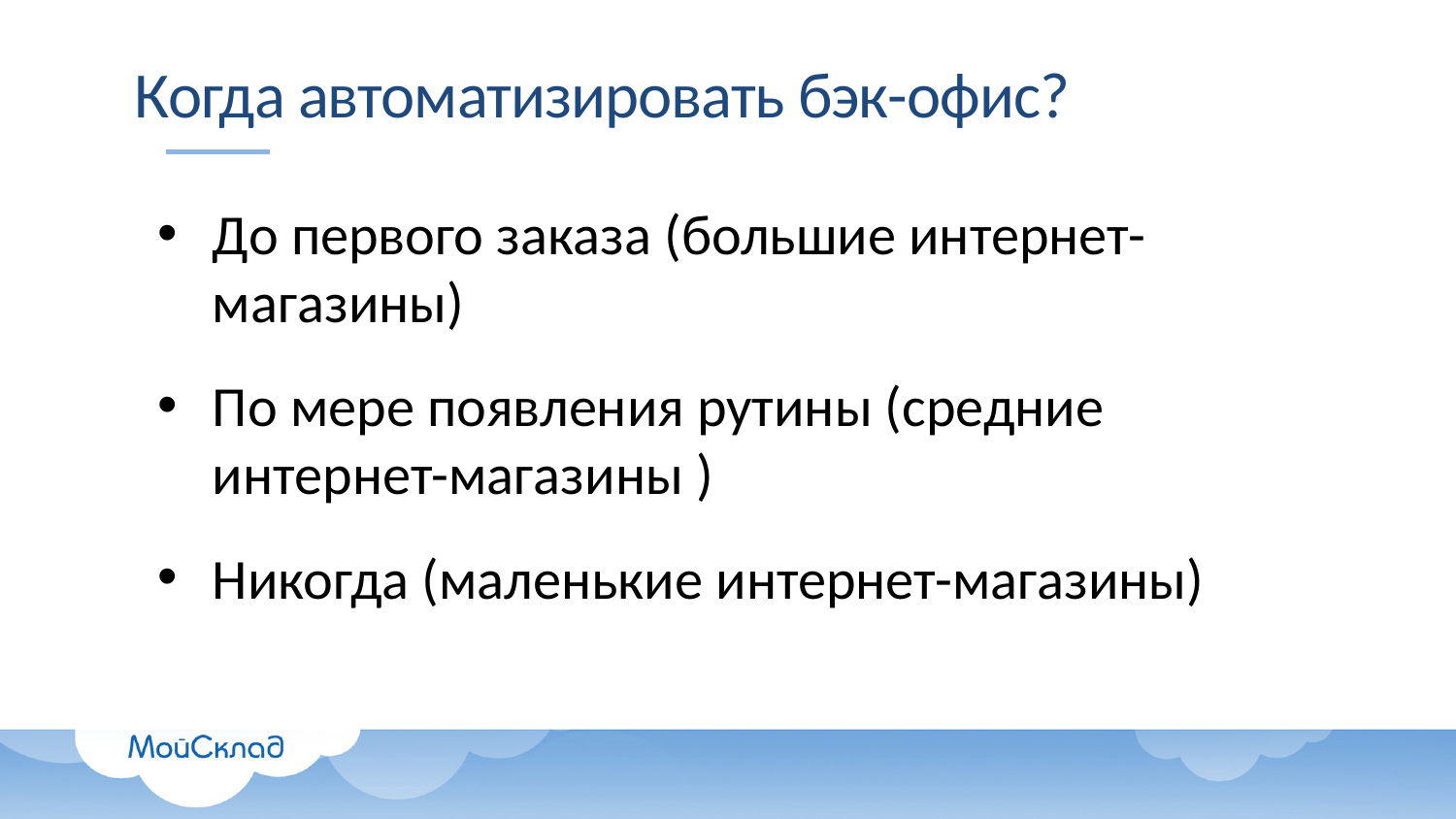

# Когда автоматизировать бэк-офис?
До первого заказа (большие интернет-магазины)
По мере появления рутины (средние интернет-магазины )
Никогда (маленькие интернет-магазины)